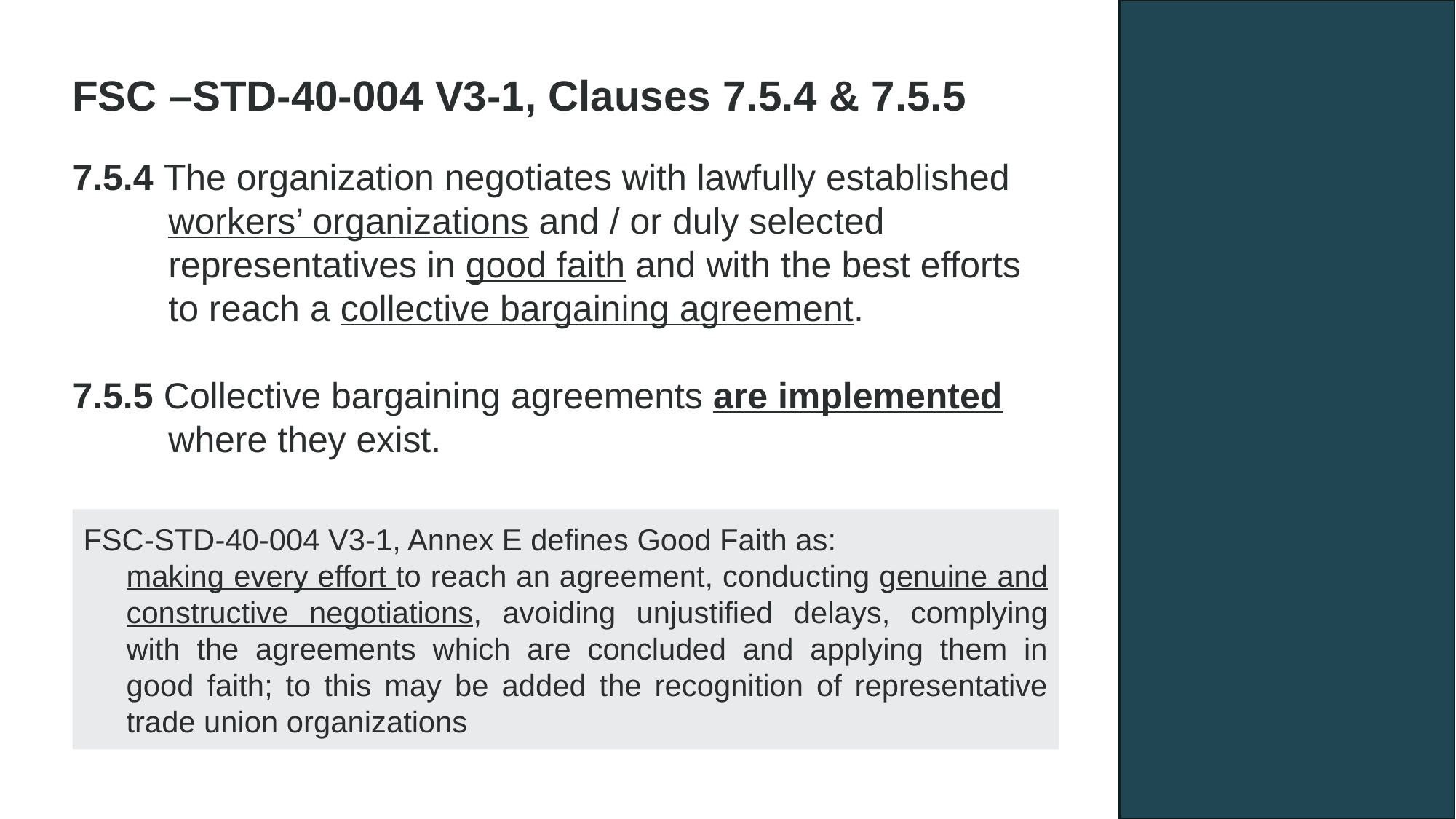

FSC –STD-40-004 V3-1, Clauses 7.5.4 & 7.5.5
7.5.4 The organization negotiates with lawfully established workers’ organizations and / or duly selected representatives in good faith and with the best efforts to reach a collective bargaining agreement.

7.5.5 Collective bargaining agreements are implemented where they exist.
FSC-STD-40-004 V3-1, Annex E defines Good Faith as:
making every effort to reach an agreement, conducting genuine and constructive negotiations, avoiding unjustified delays, complying with the agreements which are concluded and applying them in good faith; to this may be added the recognition of representative trade union organizations